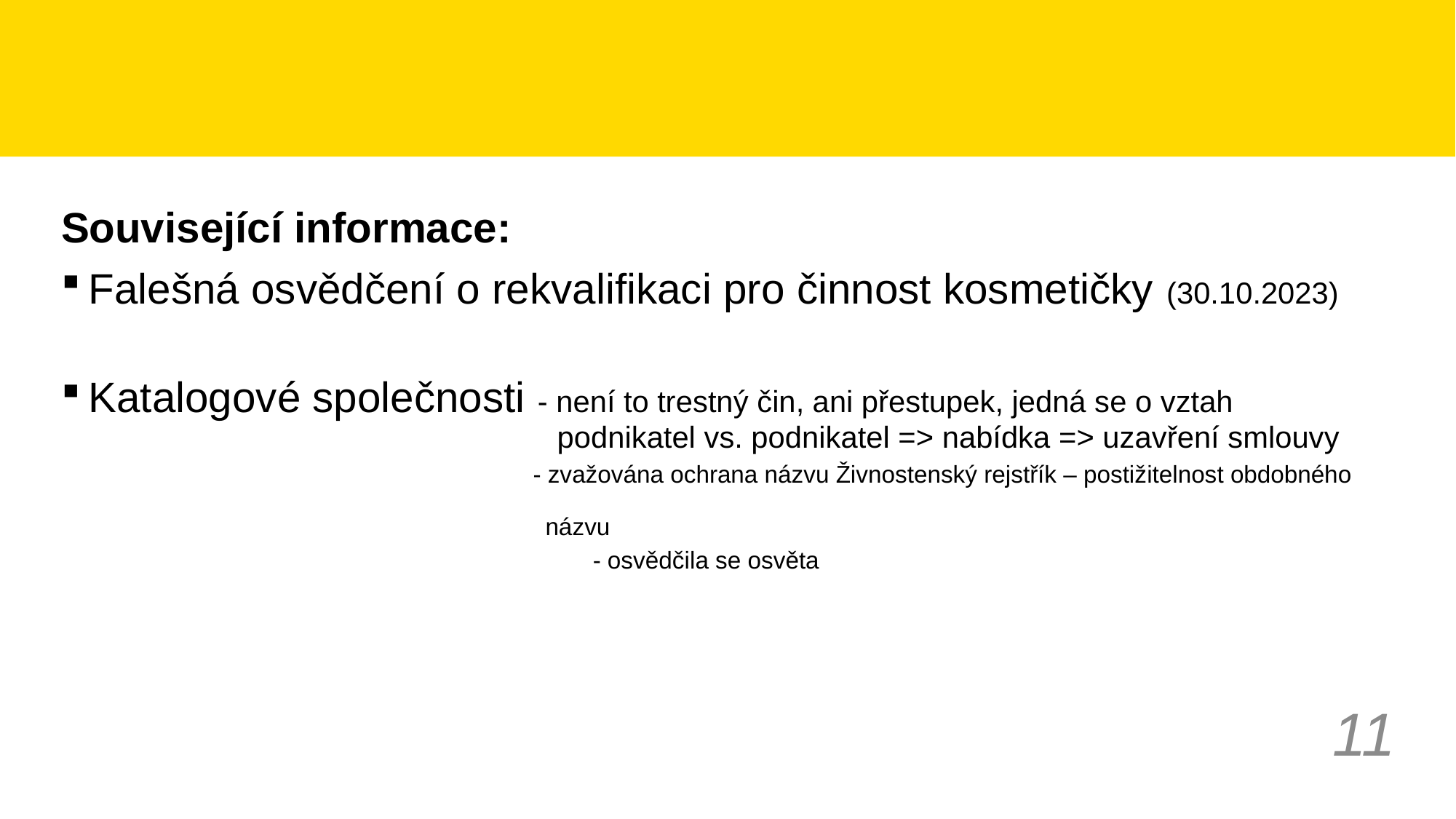

Související informace:
Falešná osvědčení o rekvalifikaci pro činnost kosmetičky (30.10.2023)

Katalogové společnosti - není to trestný čin, ani přestupek, jedná se o vztah
                                                        podnikatel vs. podnikatel => nabídka => uzavření smlouvy
                                                              - zvažována ochrana názvu Živnostenský rejstřík – postižitelnost obdobného
                                                                názvu
				      - osvědčila se osvěta

11